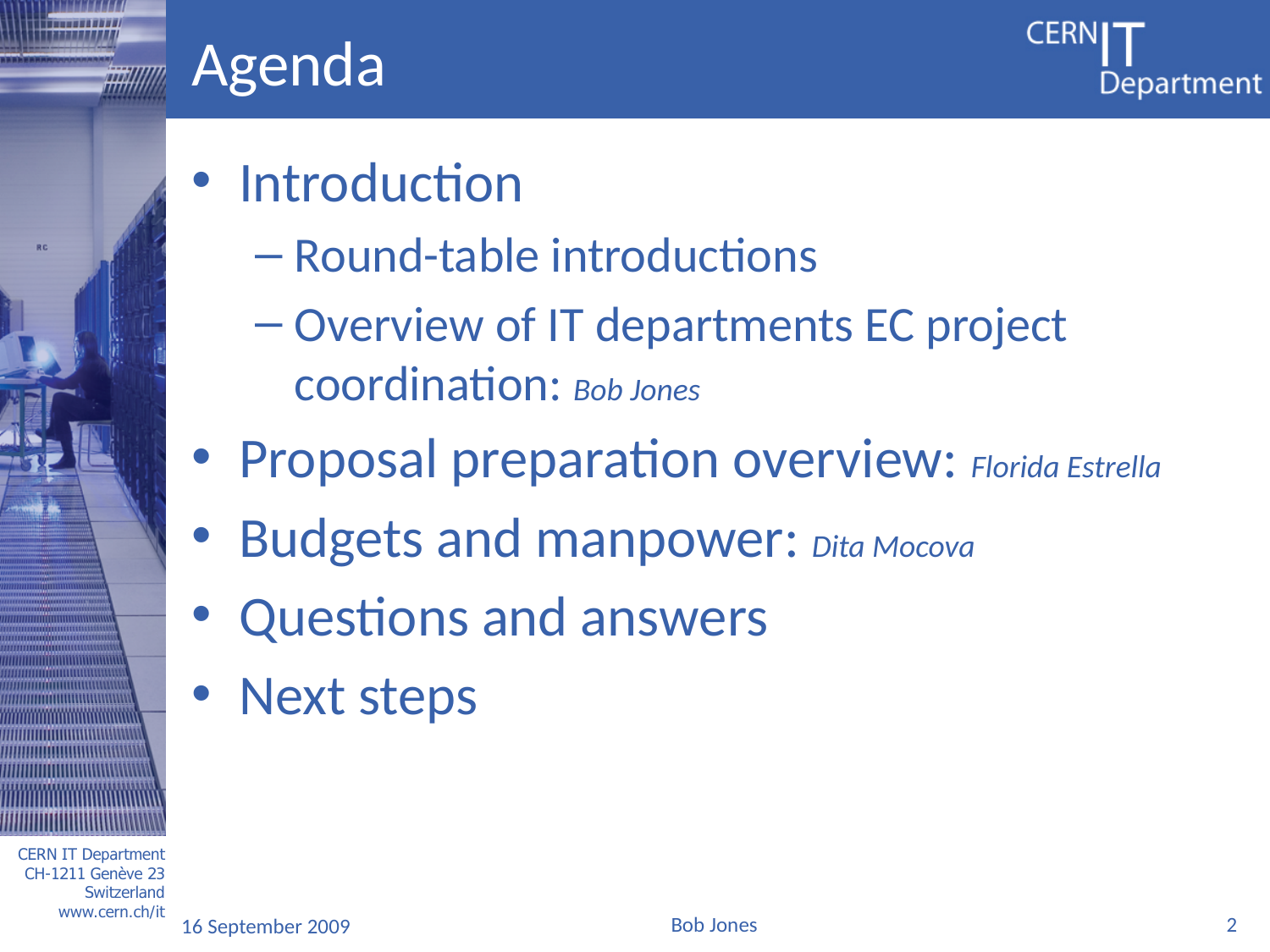

# Agenda
Introduction
Round-table introductions
Overview of IT departments EC project coordination: Bob Jones
Proposal preparation overview: Florida Estrella
Budgets and manpower: Dita Mocova
Questions and answers
Next steps
2
Bob Jones
16 September 2009